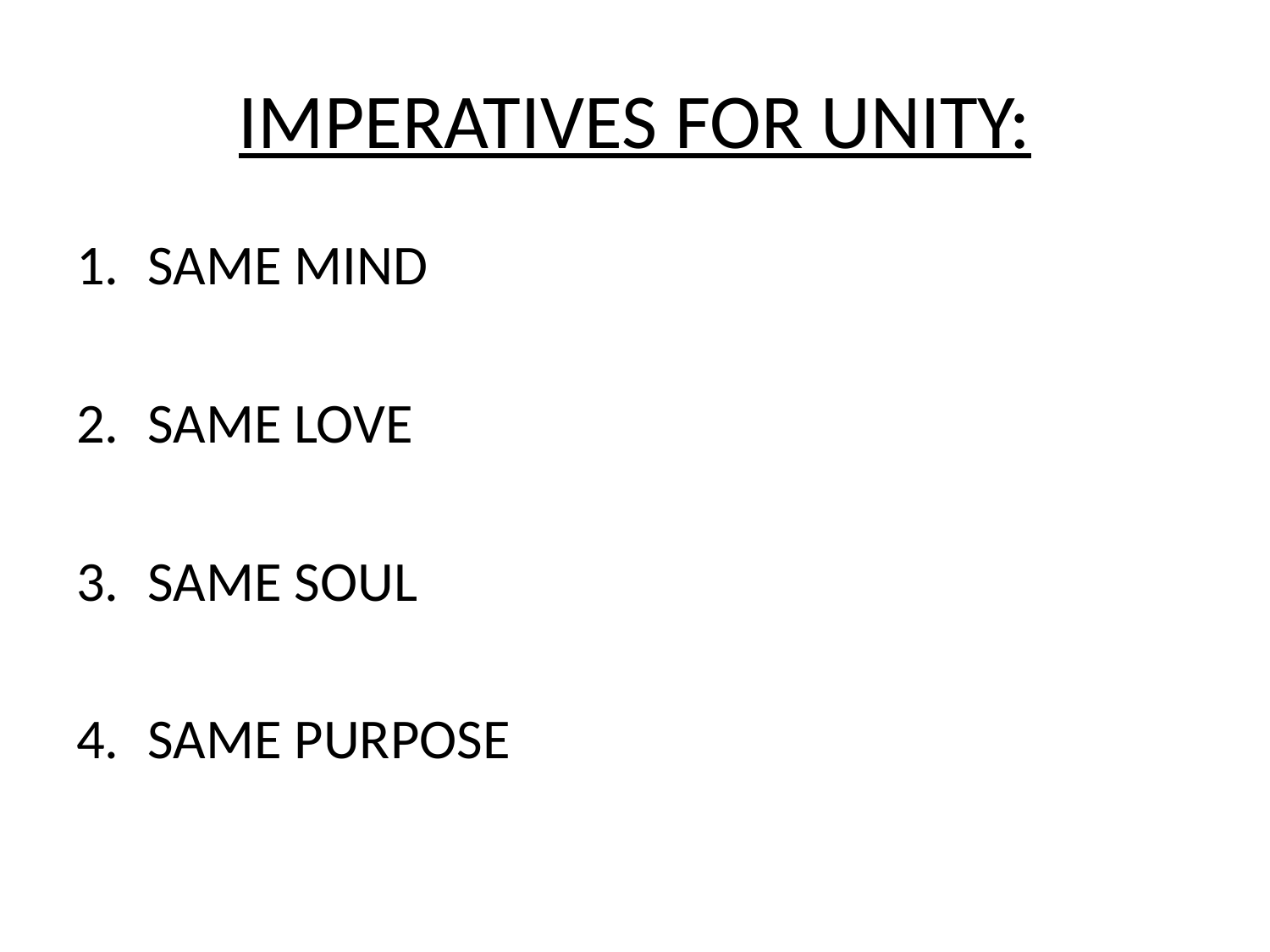

# IMPERATIVES FOR UNITY:
SAME MIND

SAME LOVE

SAME SOUL

SAME PURPOSE